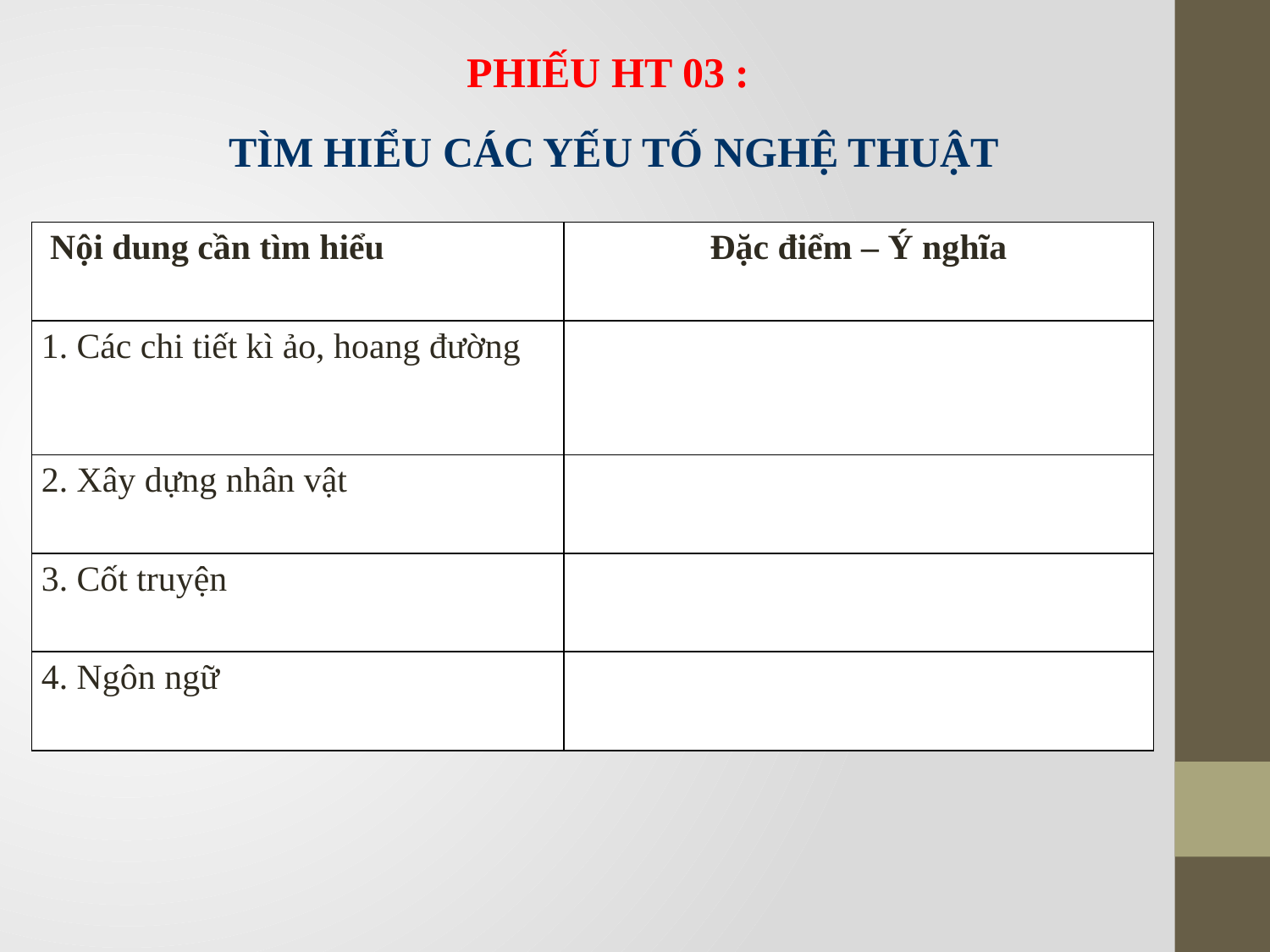

PHIẾU HT 03 :
TÌM HIỂU CÁC YẾU TỐ NGHỆ THUẬT
| Nội dung cần tìm hiểu | Đặc điểm – Ý nghĩa |
| --- | --- |
| 1. Các chi tiết kì ảo, hoang đường |  |
| 2. Xây dựng nhân vật |  |
| 3. Cốt truyện |  |
| 4. Ngôn ngữ |  |